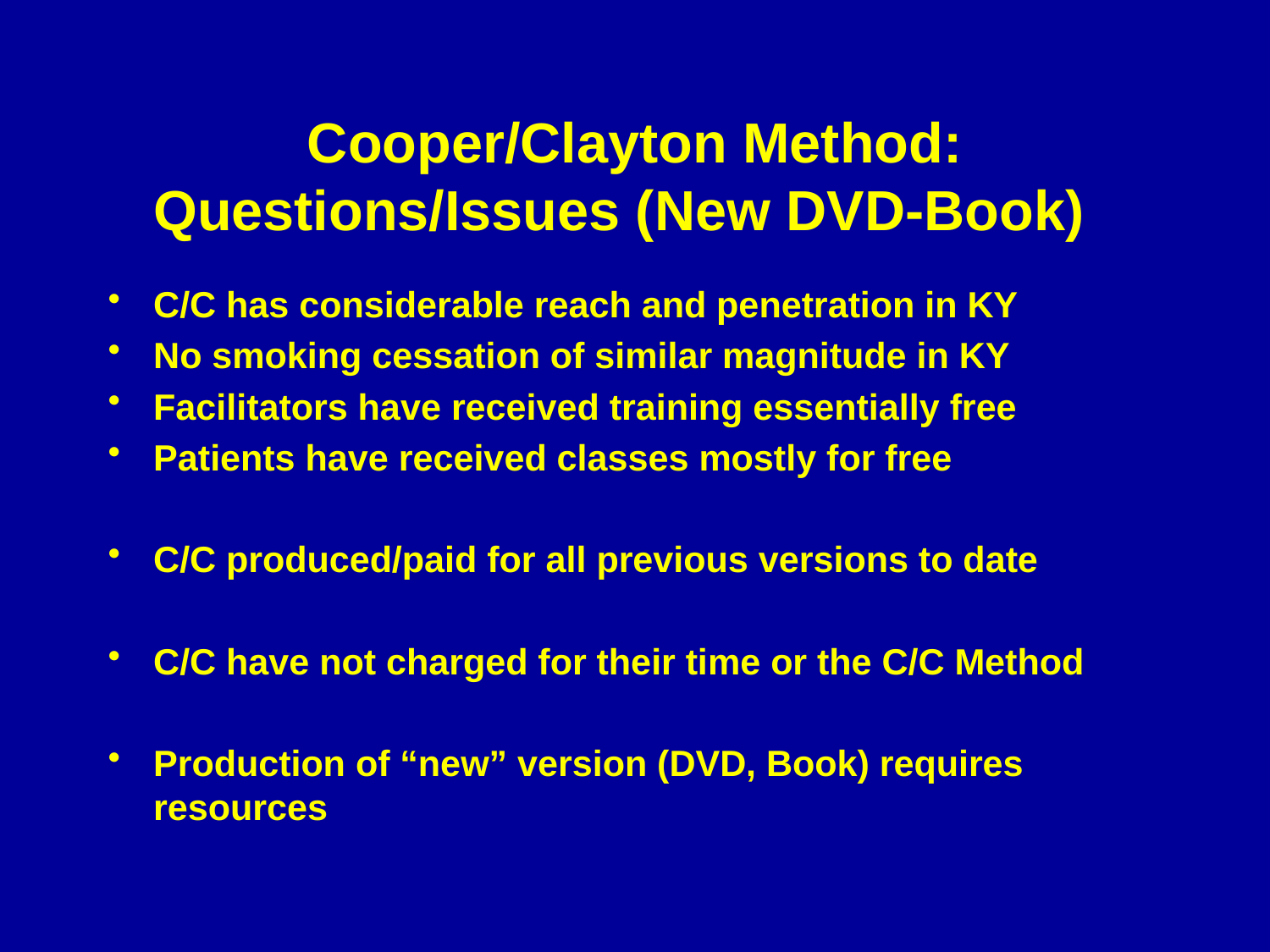

# Cooper/Clayton Method: Questions/Issues (New DVD-Book)
C/C has considerable reach and penetration in KY
No smoking cessation of similar magnitude in KY
Facilitators have received training essentially free
Patients have received classes mostly for free

C/C produced/paid for all previous versions to date

C/C have not charged for their time or the C/C Method

Production of “new” version (DVD, Book) requires resources